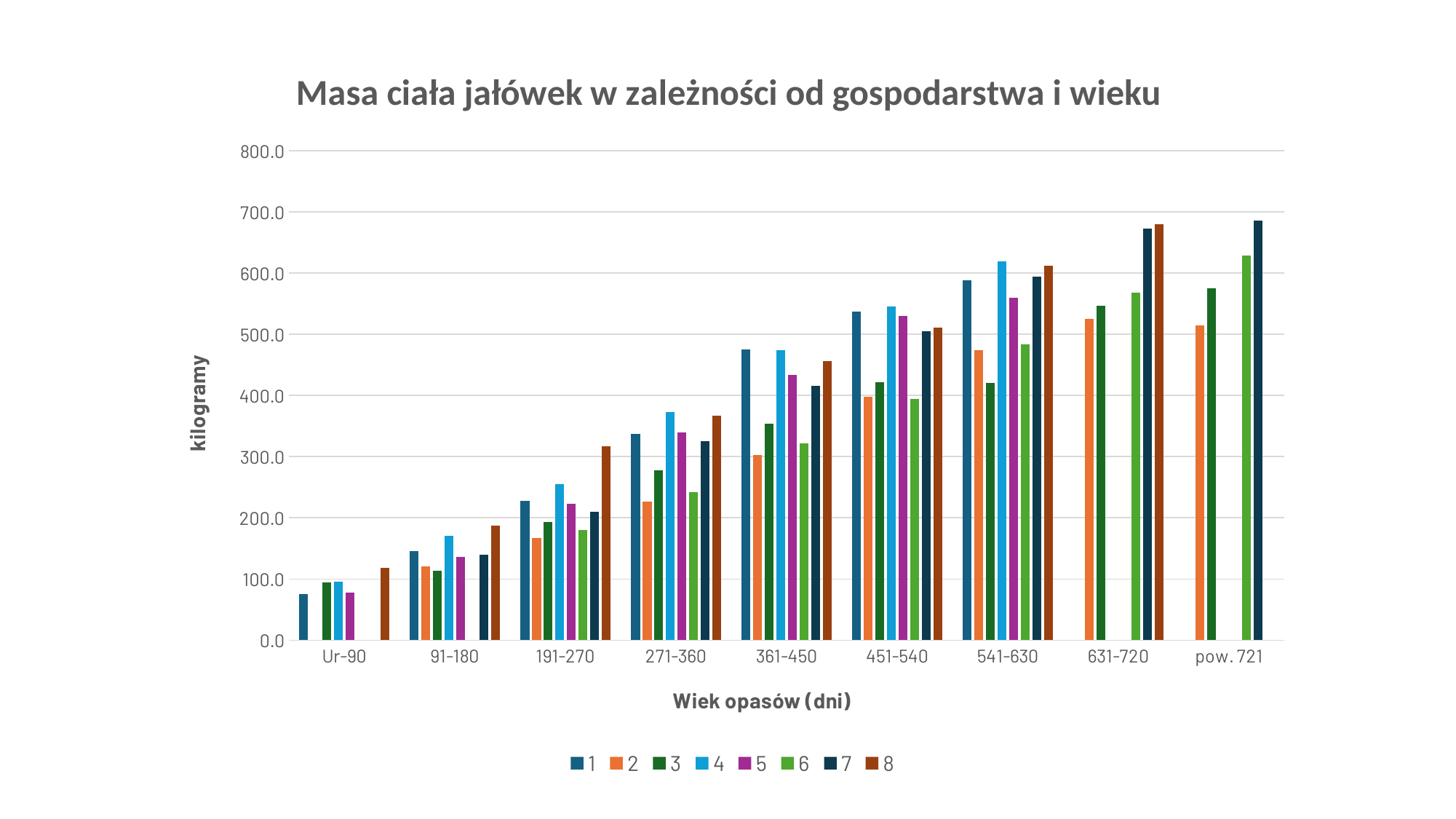

### Chart: Masa ciała jałówek w zależności od gospodarstwa i wieku

| Category | 1 | 2 | 3 | 4 | 5 | 6 | 7 | 8 |
|---|---|---|---|---|---|---|---|---|
| Ur-90 | 75.159 | None | 94.0 | 95.214 | 77.667 | None | None | 118.083 |
| 91-180 | 145.756 | 120.0 | 113.405 | 170.073 | 136.0 | None | 139.214 | 187.463 |
| 191-270 | 227.589 | 167.358 | 193.264 | 255.472 | 222.3 | 180.0 | 209.688 | 317.174 |
| 271-360 | 337.667 | 226.821 | 278.1 | 372.336 | 339.143 | 242.5 | 324.931 | 367.167 |
| 361-450 | 474.906 | 302.313 | 353.211 | 473.767 | 433.917 | 321.083 | 415.985 | 456.263 |
| 451-540 | 537.225 | 397.693 | 421.329 | 545.526 | 529.45 | 393.917 | 505.005 | 511.379 |
| 541-630 | 587.885 | 473.604 | 420.753 | 619.385 | 559.125 | 482.951 | 594.133 | 612.18 |
| 631-720 | None | 525.481 | 547.15 | None | None | 568.111 | 673.0 | 679.286 |
| pow. 721 | None | 514.0 | 575.0 | None | None | 628.667 | 686.0 | None |